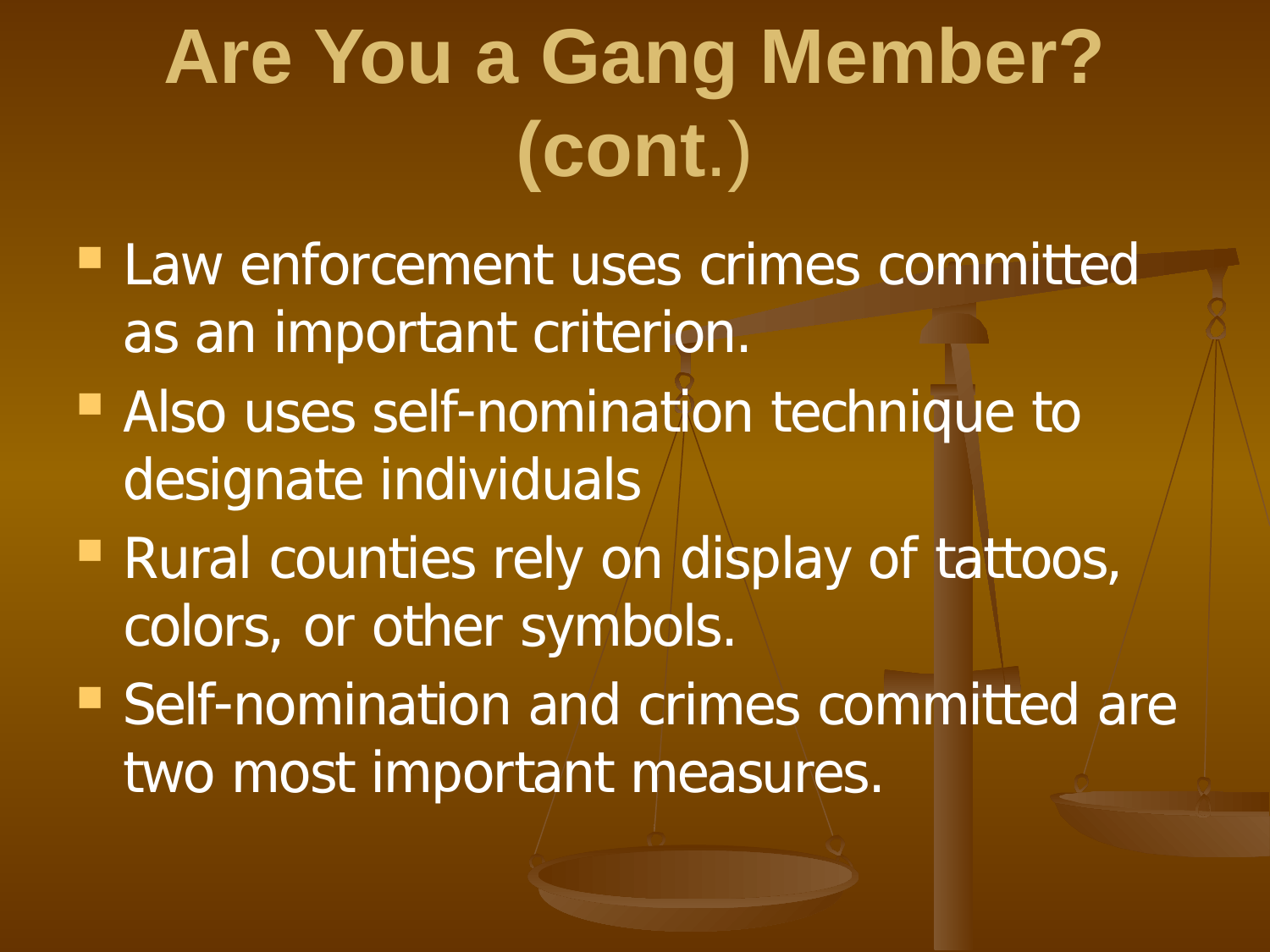

# Are You a Gang Member? (cont.)
Law enforcement uses crimes committed as an important criterion.
Also uses self-nomination technique to designate individuals
Rural counties rely on display of tattoos, colors, or other symbols.
Self-nomination and crimes committed are two most important measures.